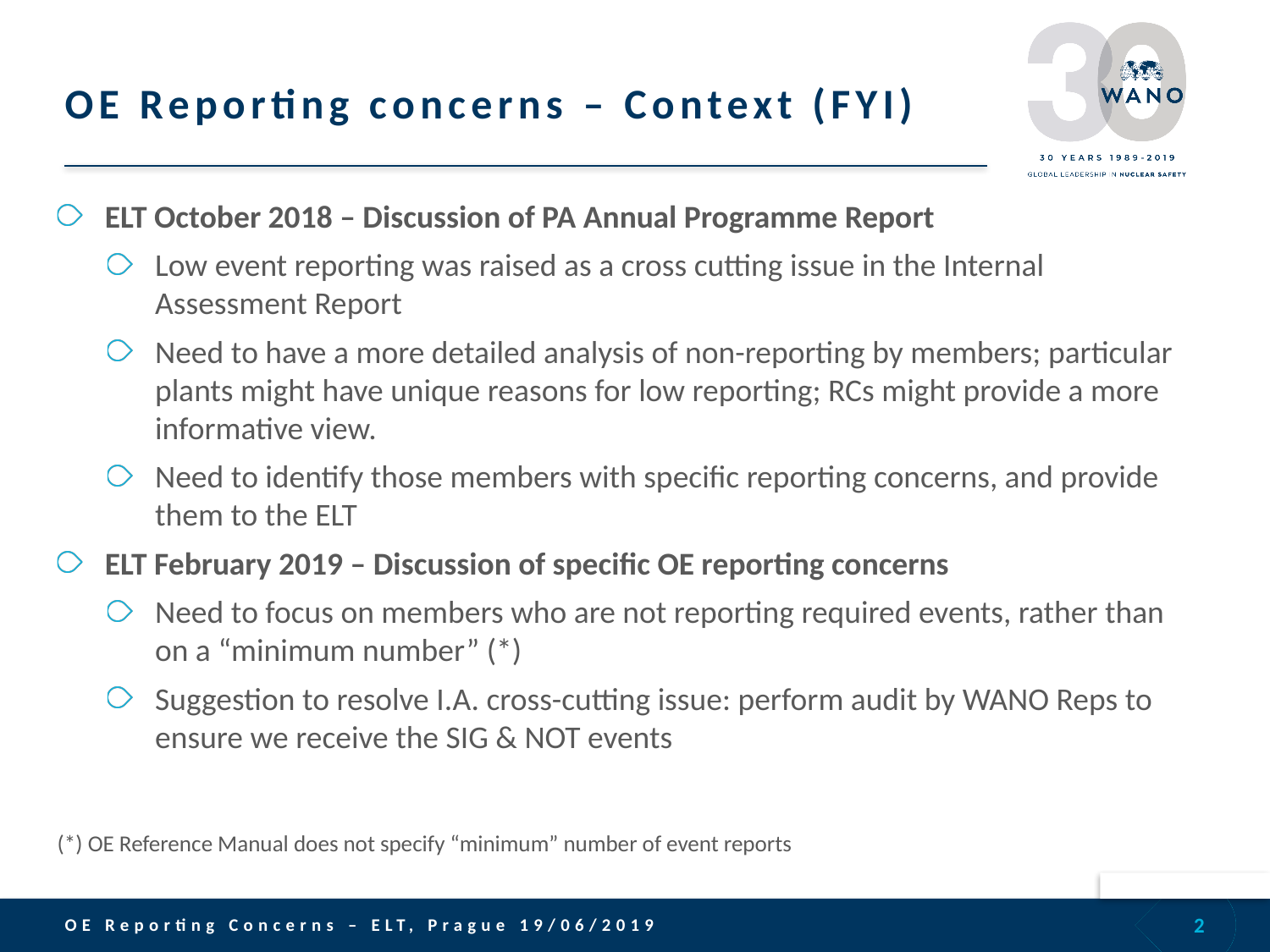

# OE Reporting concerns – Context (FYI)
ELT October 2018 – Discussion of PA Annual Programme Report
Low event reporting was raised as a cross cutting issue in the Internal Assessment Report
Need to have a more detailed analysis of non-reporting by members; particular plants might have unique reasons for low reporting; RCs might provide a more informative view.
Need to identify those members with specific reporting concerns, and provide them to the ELT
ELT February 2019 – Discussion of specific OE reporting concerns
Need to focus on members who are not reporting required events, rather than on a “minimum number” (*)
Suggestion to resolve I.A. cross-cutting issue: perform audit by WANO Reps to ensure we receive the SIG & NOT events

(*) OE Reference Manual does not specify “minimum” number of event reports

2
OE Reporting Concerns – ELT, Prague 19/06/2019